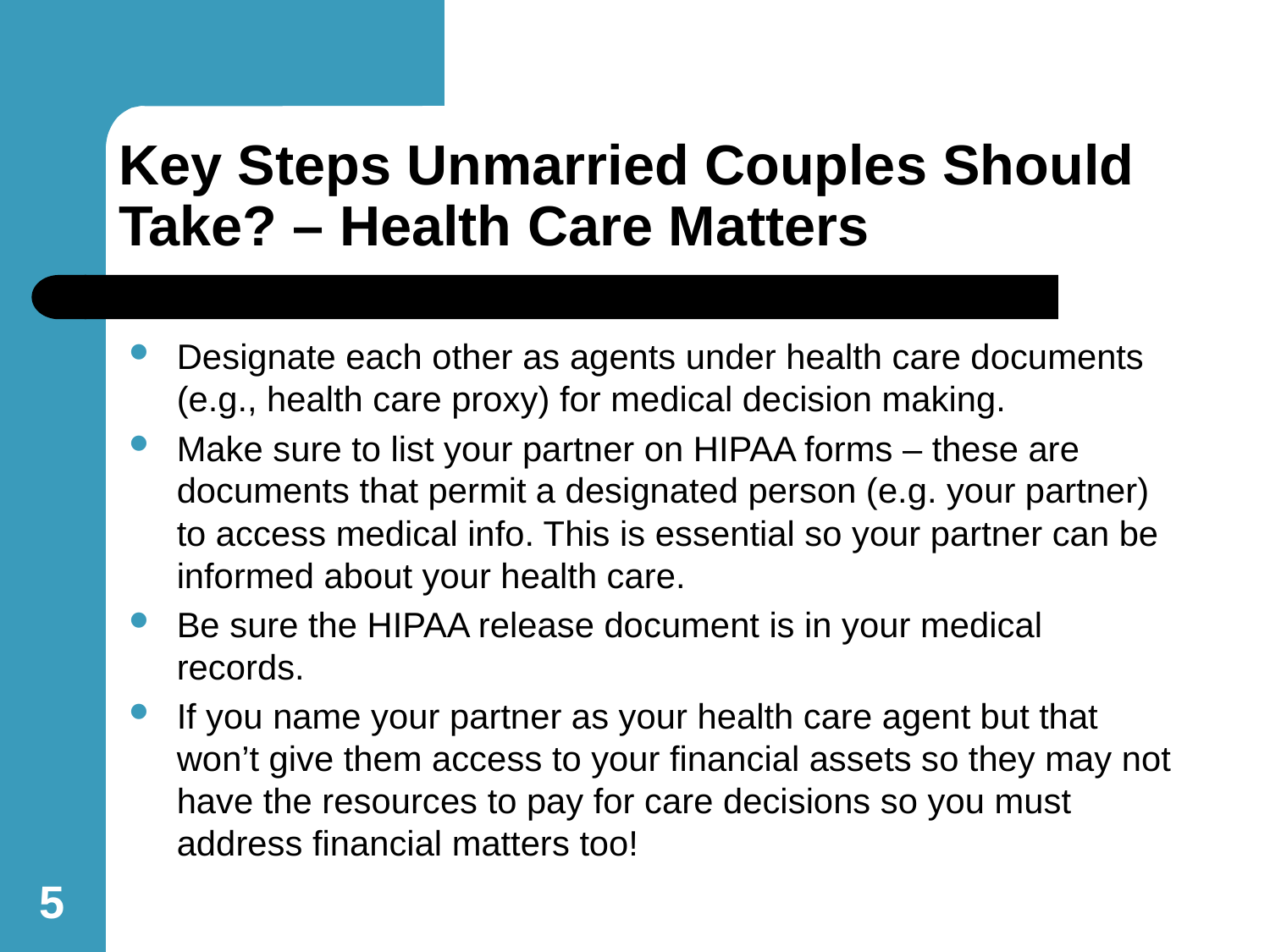

# Key Steps Unmarried Couples Should Take? – Health Care Matters
Designate each other as agents under health care documents (e.g., health care proxy) for medical decision making.
Make sure to list your partner on HIPAA forms – these are documents that permit a designated person (e.g. your partner) to access medical info. This is essential so your partner can be informed about your health care.
Be sure the HIPAA release document is in your medical records.
If you name your partner as your health care agent but that won’t give them access to your financial assets so they may not have the resources to pay for care decisions so you must address financial matters too!

5